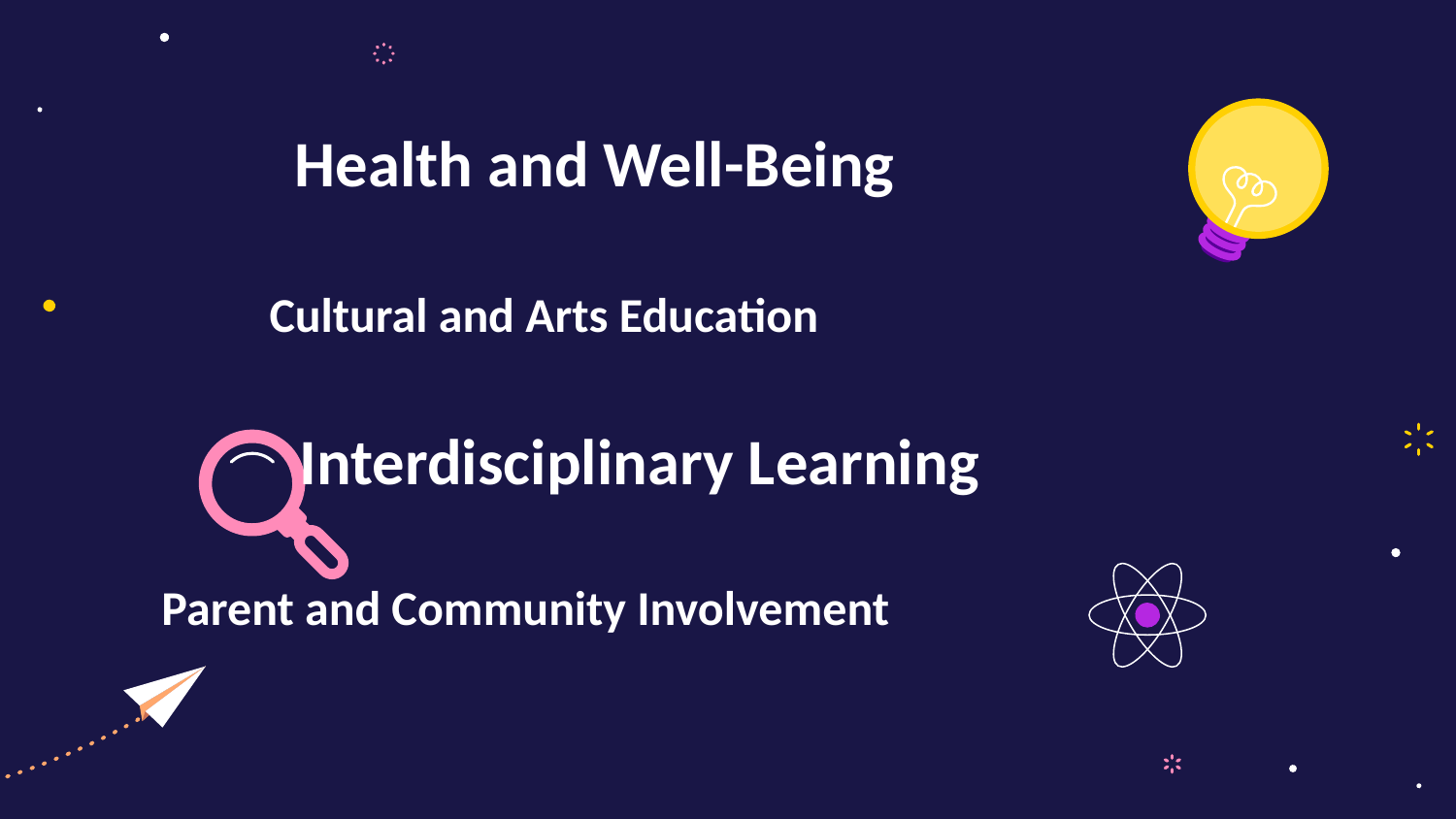

# Health and Well-Being

Cultural and Arts Education
Interdisciplinary Learning

Parent and Community Involvement